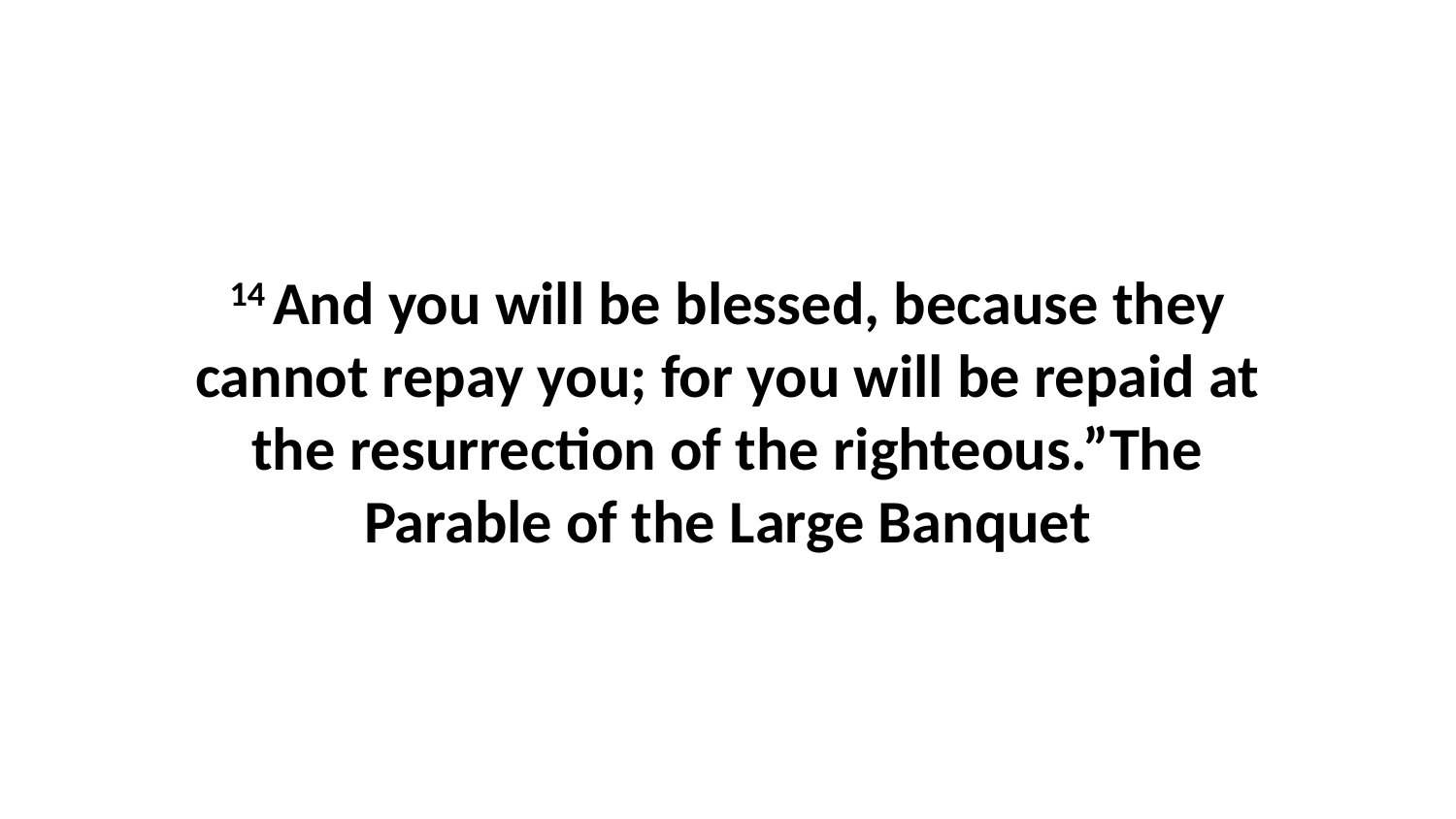

14 And you will be blessed, because they cannot repay you; for you will be repaid at the resurrection of the righteous.”The Parable of the Large Banquet